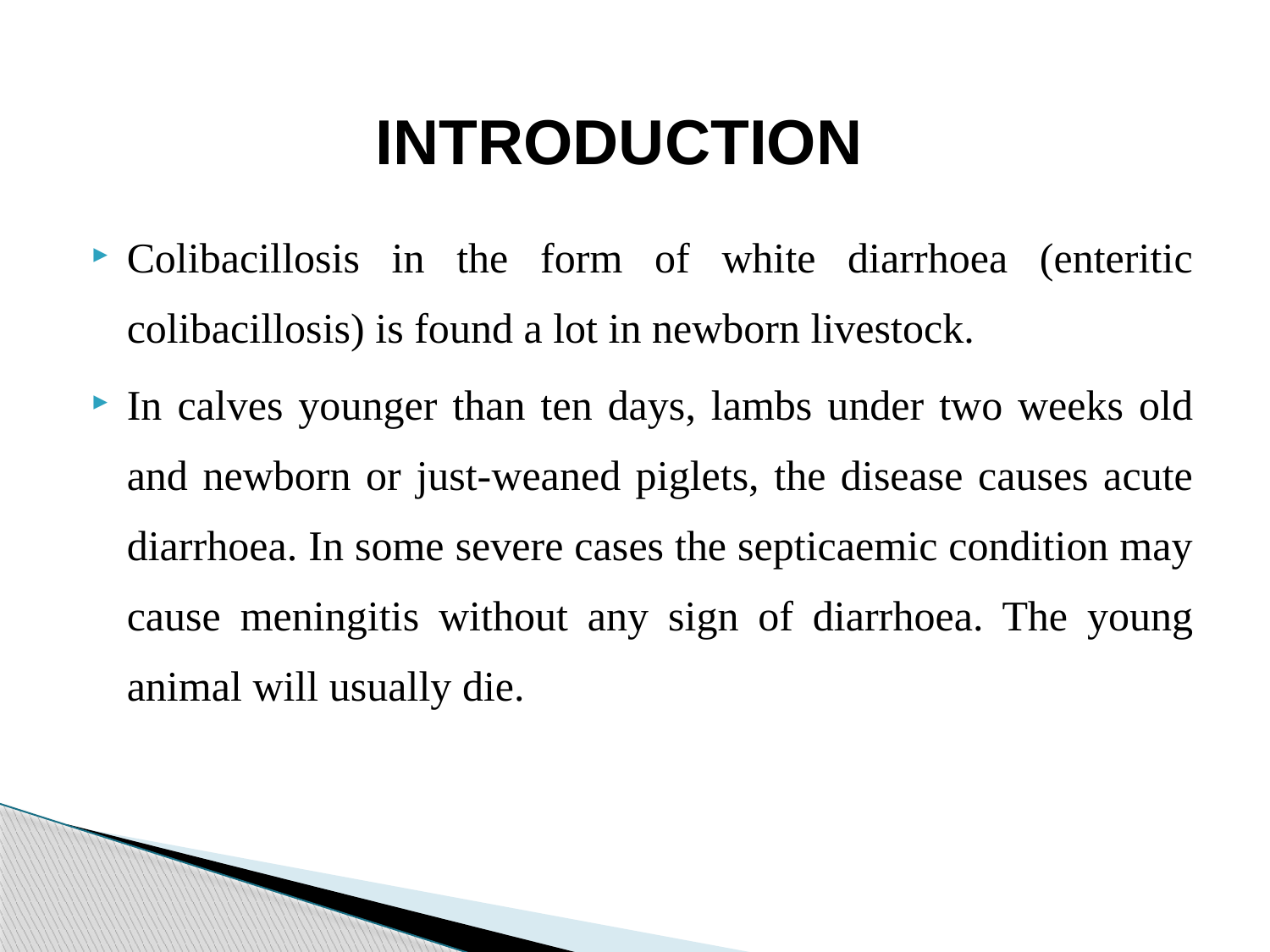

INTRODUCTION
Colibacillosis in the form of white diarrhoea (enteritic colibacillosis) is found a lot in newborn livestock.
In calves younger than ten days, lambs under two weeks old and newborn or just-weaned piglets, the disease causes acute diarrhoea. In some severe cases the septicaemic condition may cause meningitis without any sign of diarrhoea. The young animal will usually die.